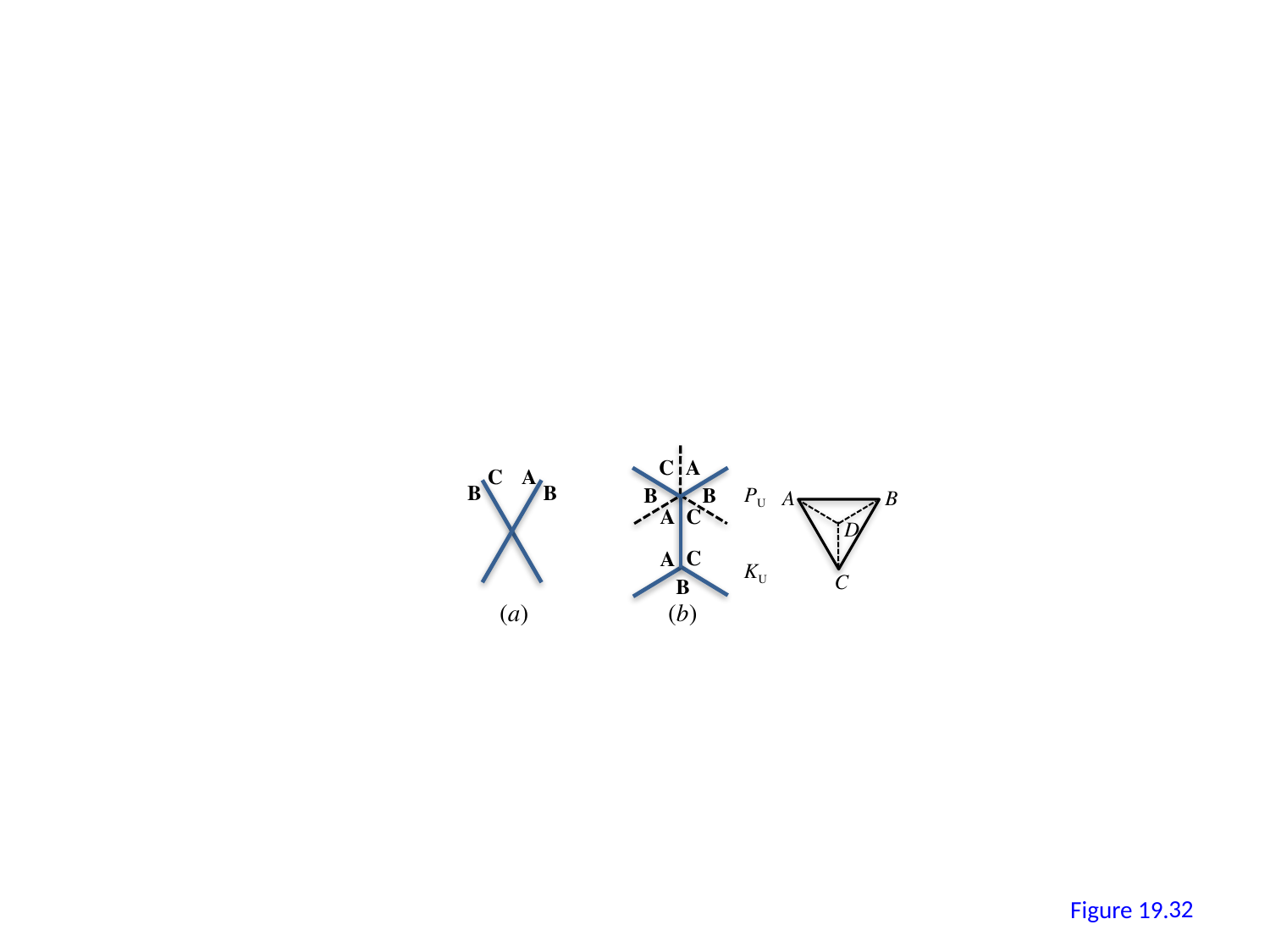

C
A
C
A
B
B
PU
B
B
A
B
A
C

D
C
A
KU
C
B
(a)
(b)
32